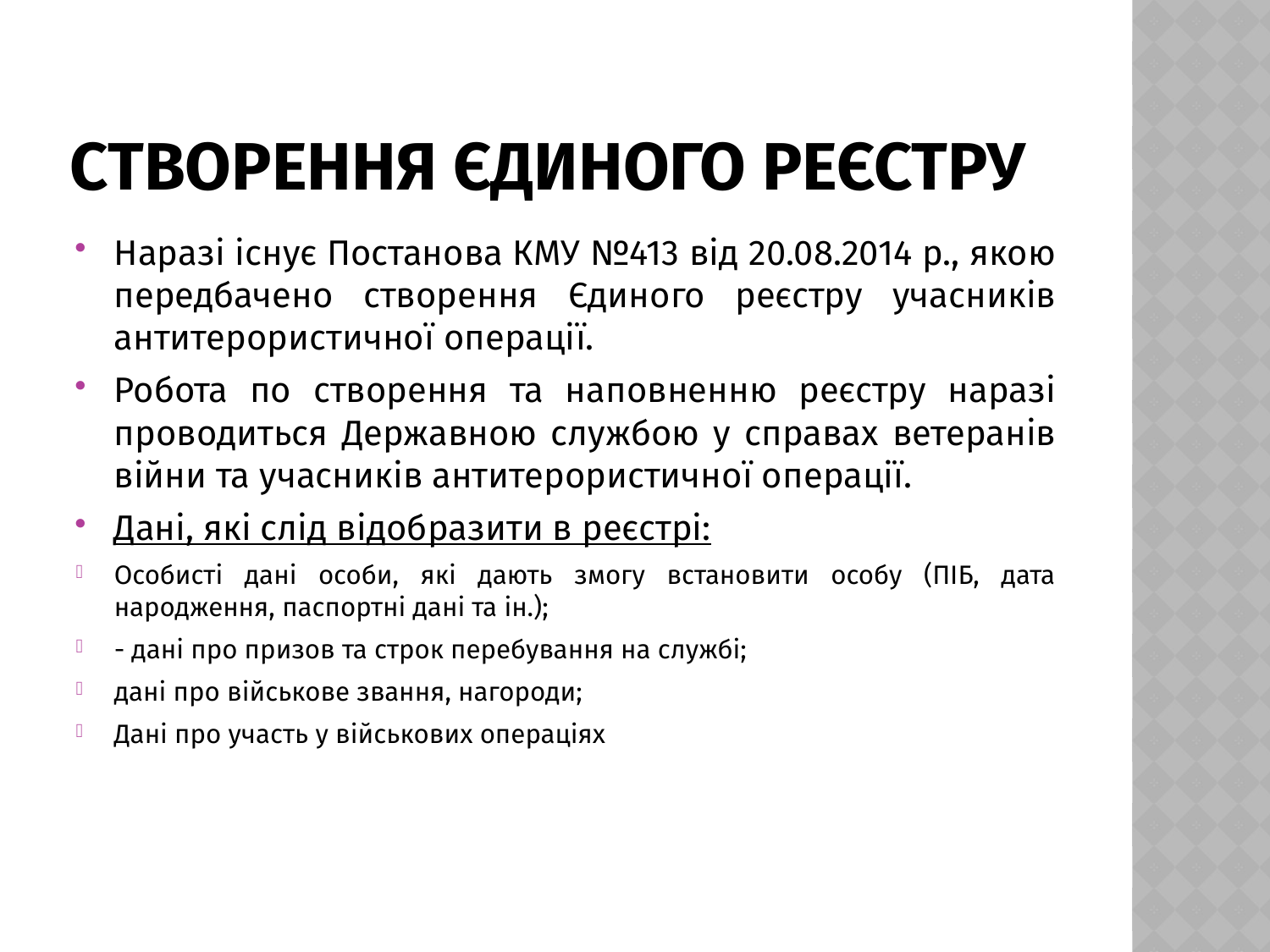

# Створення єдиного реєстру
Наразі існує Постанова КМУ №413 від 20.08.2014 р., якою передбачено створення Єдиного реєстру учасників антитерористичної операції.
Робота по створення та наповненню реєстру наразі проводиться Державною службою у справах ветеранів війни та учасників антитерористичної операції.
Дані, які слід відобразити в реєстрі:
Особисті дані особи, які дають змогу встановити особу (ПІБ, дата народження, паспортні дані та ін.);
- дані про призов та строк перебування на службі;
дані про військове звання, нагороди;
Дані про участь у військових операціях